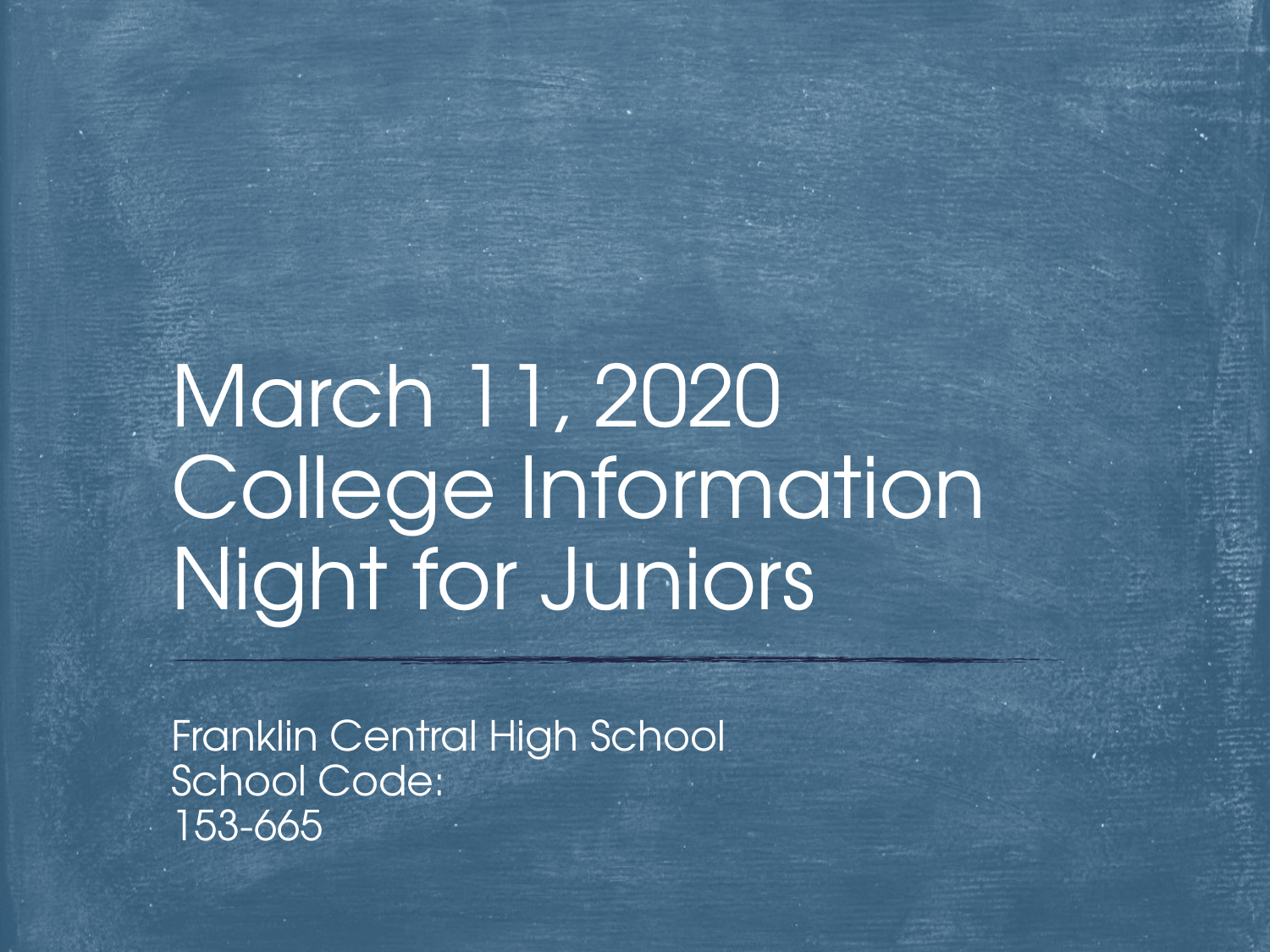

# March 11, 2020 College Information Night for Juniors
Franklin Central High School
School Code:
153-665